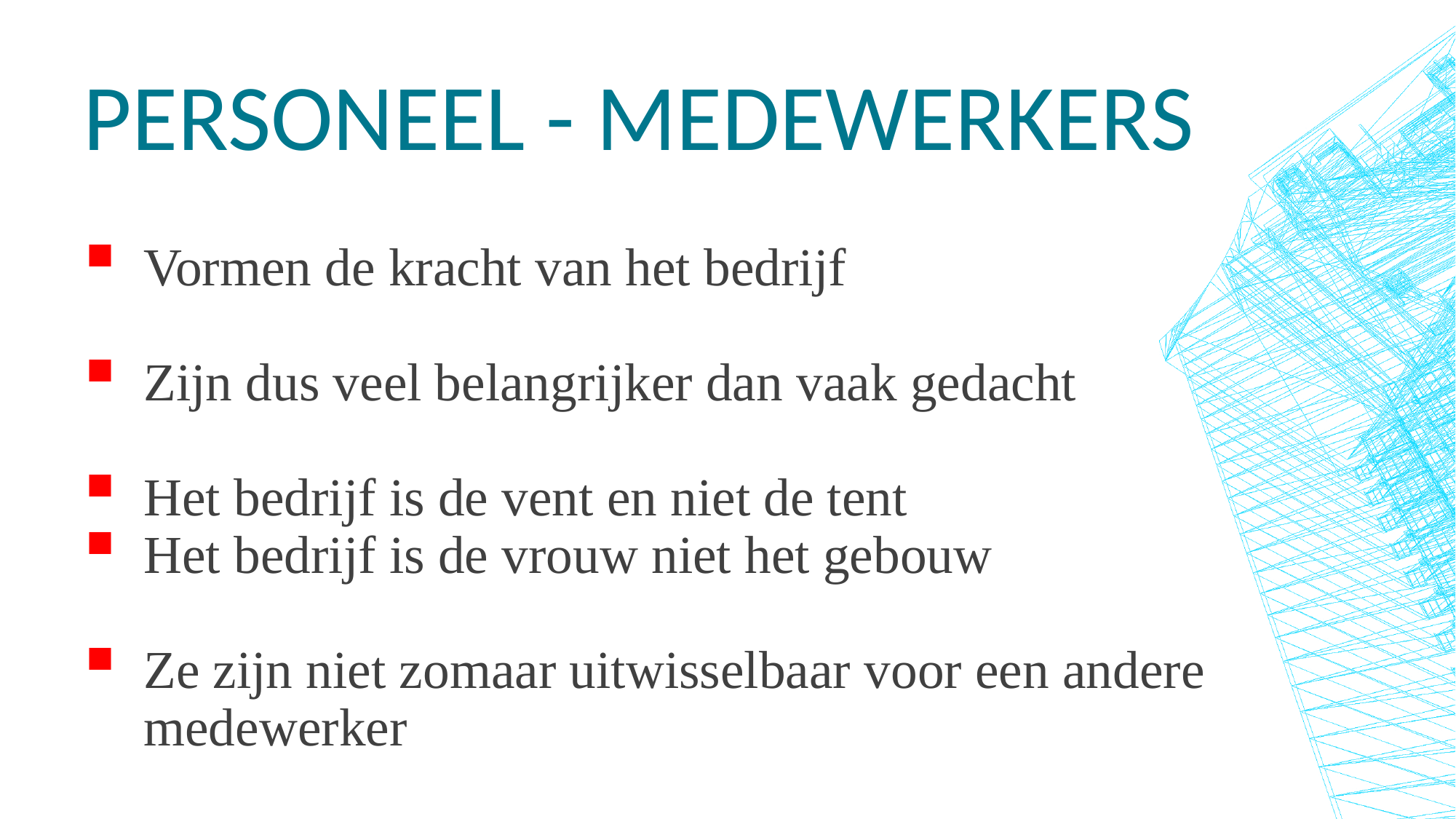

# Personeel - Medewerkers

Vormen de kracht van het bedrijf

Zijn dus veel belangrijker dan vaak gedacht

Het bedrijf is de vent en niet de tent
Het bedrijf is de vrouw niet het gebouw

Ze zijn niet zomaar uitwisselbaar voor een andere medewerker